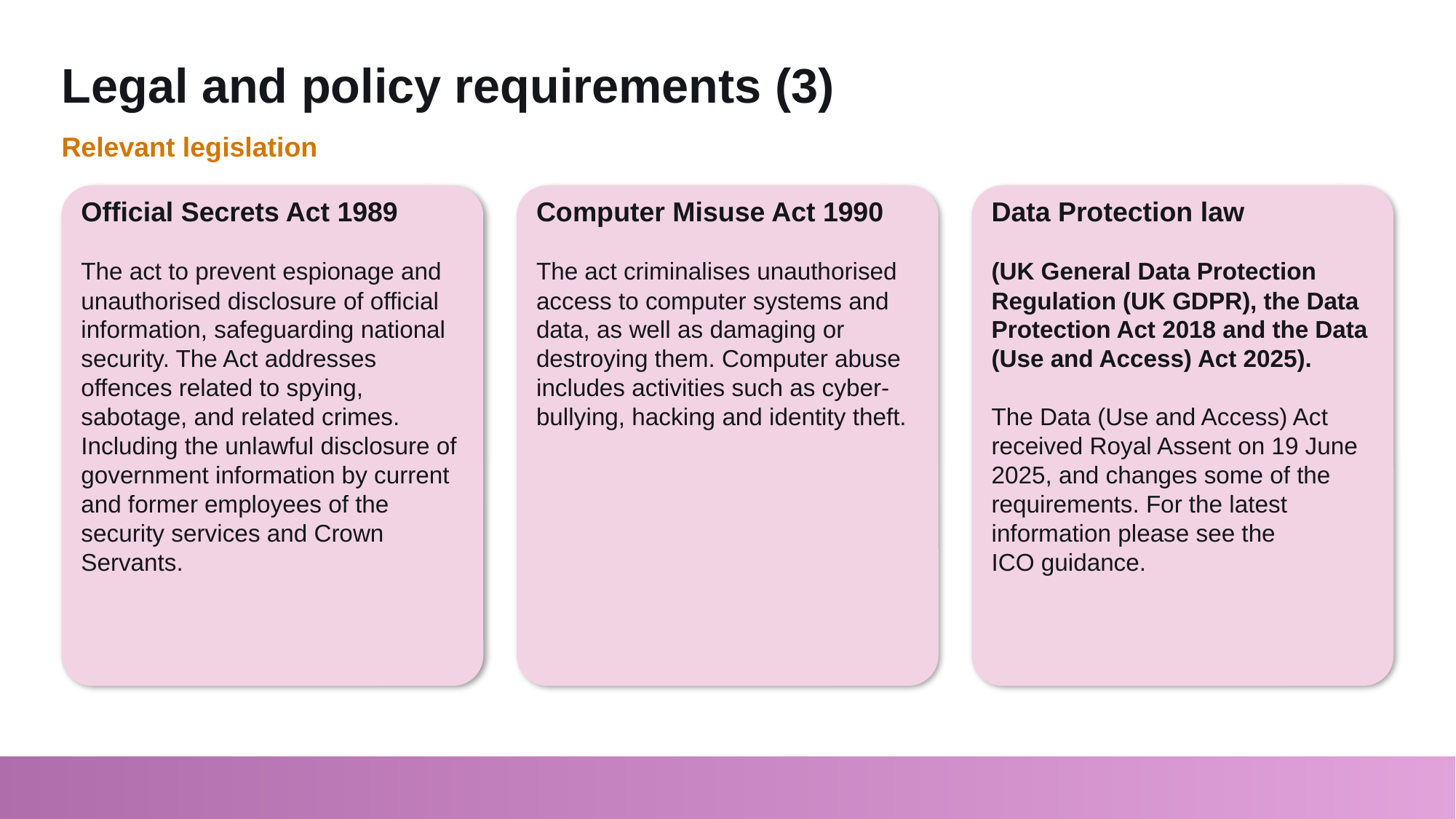

# Legal and policy requirements (3)
Relevant legislation
Official Secrets Act 1989

The act to prevent espionage and unauthorised disclosure of official information, safeguarding national security. The Act addresses offences related to spying, sabotage, and related crimes. Including the unlawful disclosure of government information by current and former employees of the security services and Crown Servants.
Computer Misuse Act 1990

The act criminalises unauthorised access to computer systems and data, as well as damaging or destroying them. Computer abuse includes activities such as cyber-bullying, hacking and identity theft.
Data Protection law

(UK General Data Protection Regulation (UK GDPR), the Data Protection Act 2018 and the Data (Use and Access) Act 2025).

The Data (Use and Access) Act received Royal Assent on 19 June 2025, and changes some of the requirements. For the latest information please see the ICO guidance.